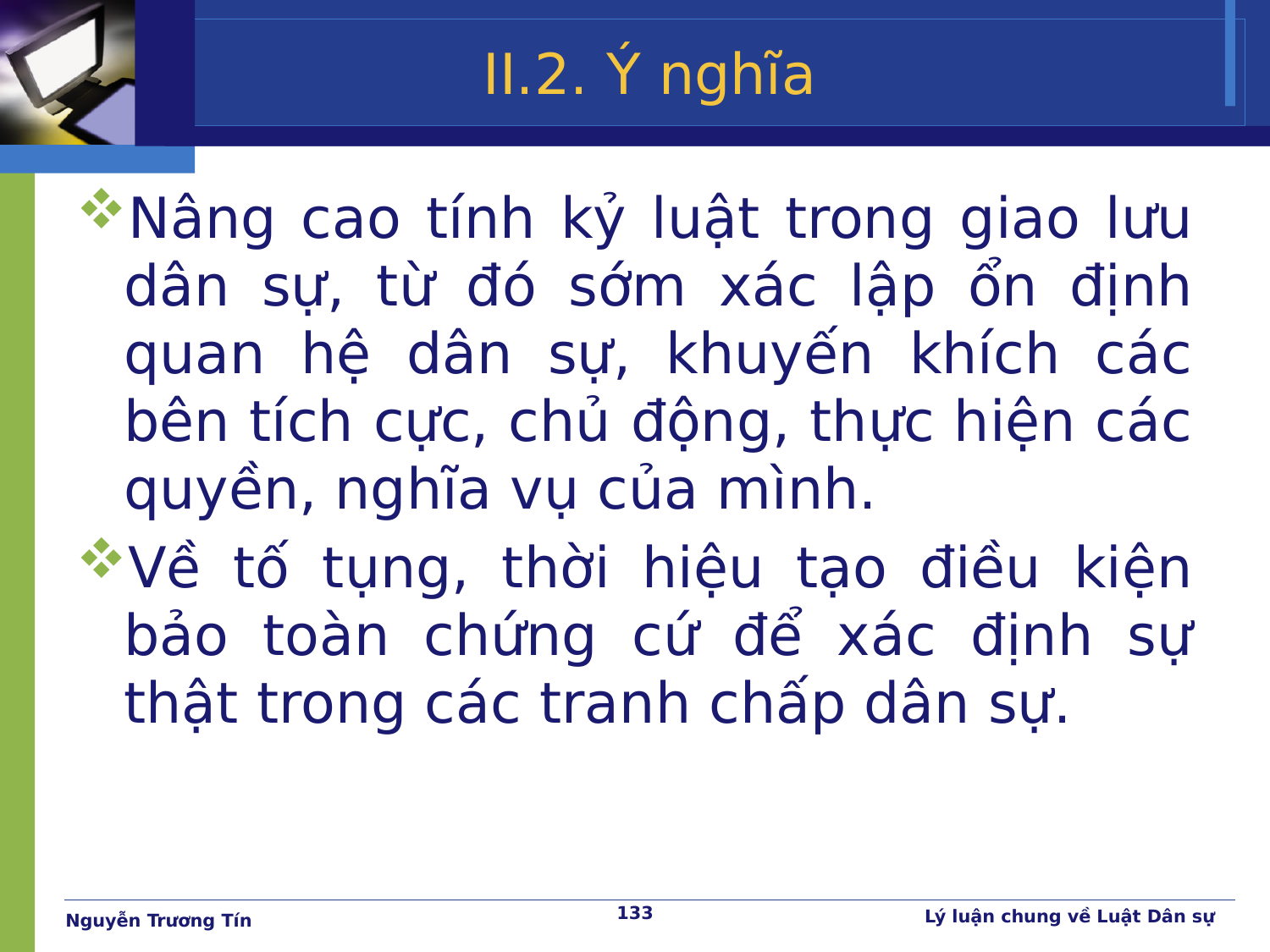

# II.2. Ý nghĩa
Nâng cao tính kỷ luật trong giao lưu dân sự, từ đó sớm xác lập ổn định quan hệ dân sự, khuyến khích các bên tích cực, chủ động, thực hiện các quyền, nghĩa vụ của mình.
Về tố tụng, thời hiệu tạo điều kiện bảo toàn chứng cứ để xác định sự thật trong các tranh chấp dân sự.
133
Lý luận chung về Luật Dân sự
Nguyễn Trương Tín